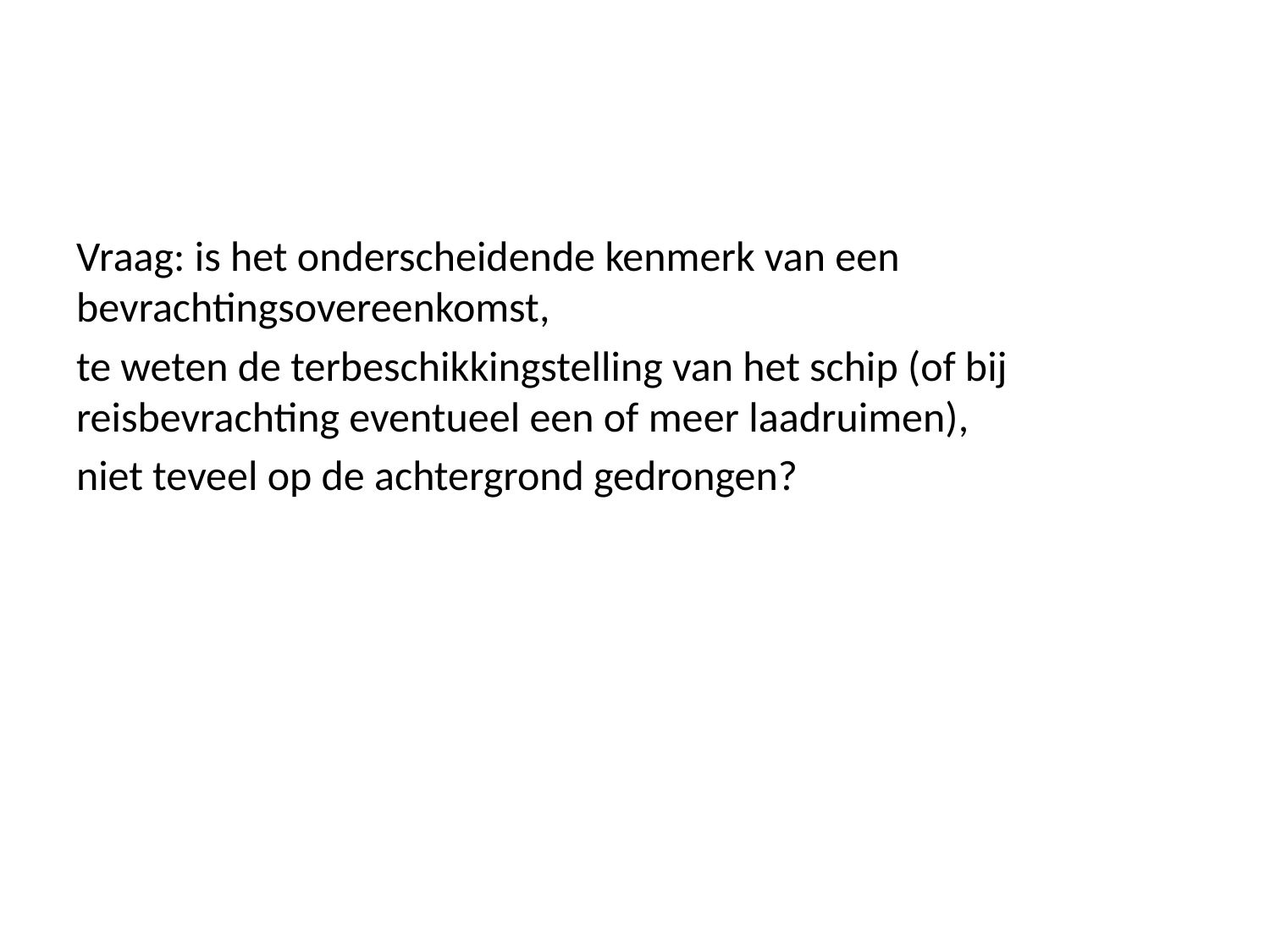

#
Vraag: is het onderscheidende kenmerk van een bevrachtingsovereenkomst,
te weten de terbeschikkingstelling van het schip (of bij reisbevrachting eventueel een of meer laadruimen),
niet teveel op de achtergrond gedrongen?